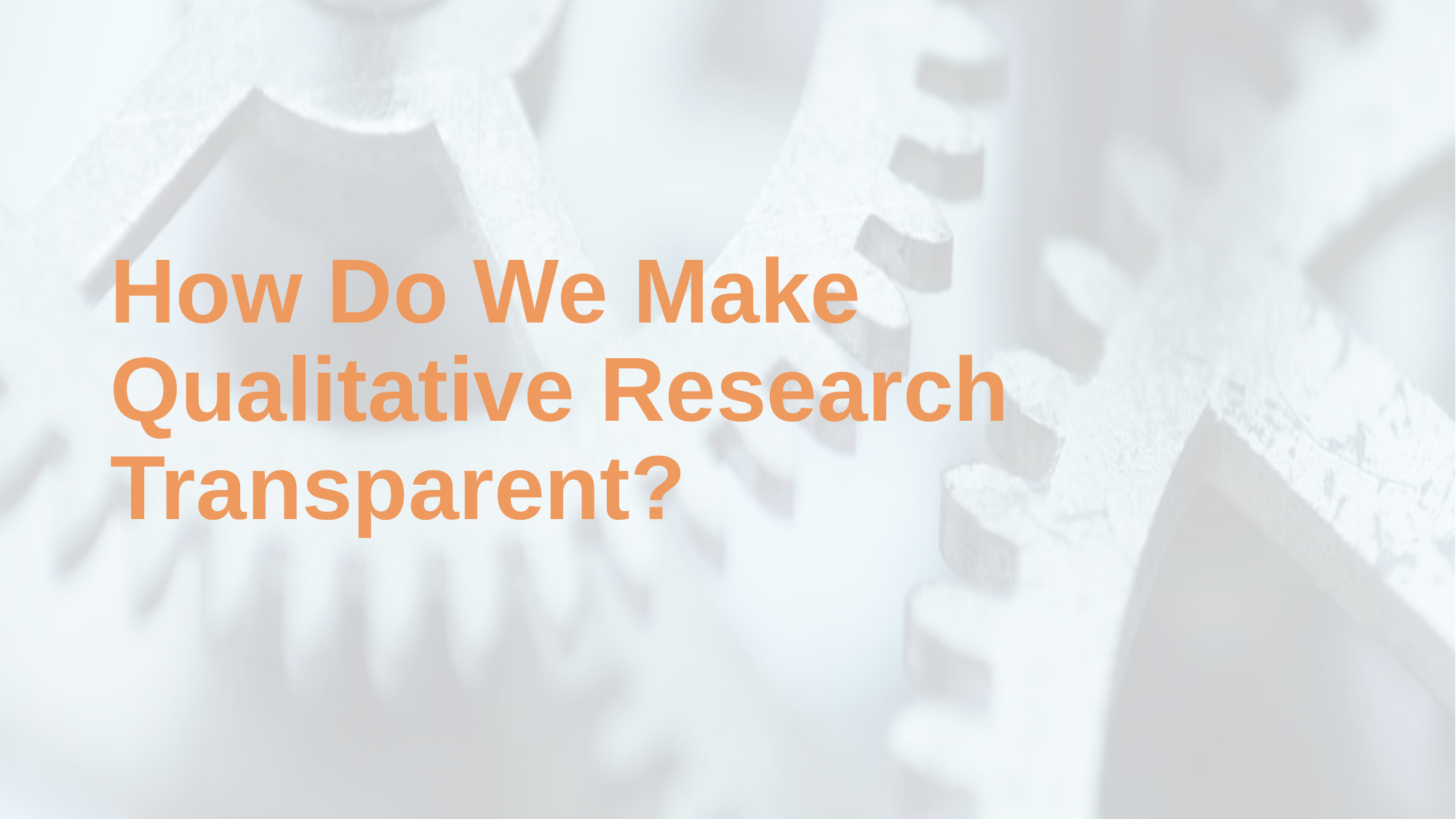

# How Do We Make Qualitative Research Transparent?